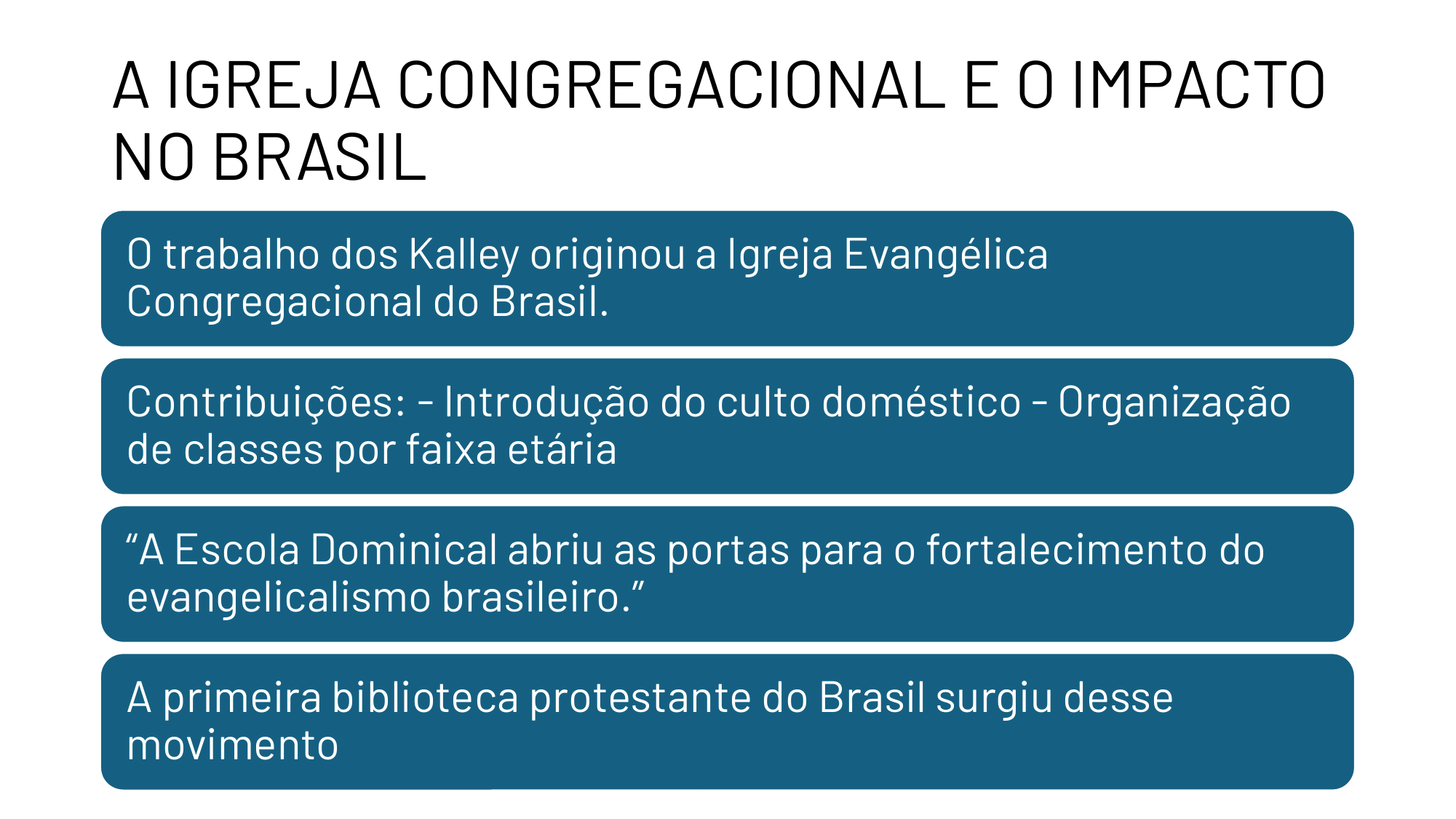

# A IGREJA CONGREGACIONAL E O IMPACTO NO BRASIL
O trabalho dos Kalley originou a Igreja Evangélica Congregacional do Brasil.
Contribuições: - Introdução do culto doméstico - Organização de classes por faixa etária
“A Escola Dominical abriu as portas para o fortalecimento do evangelicalismo brasileiro.”
A primeira biblioteca protestante do Brasil surgiu desse movimento
eldonjunior.com.br